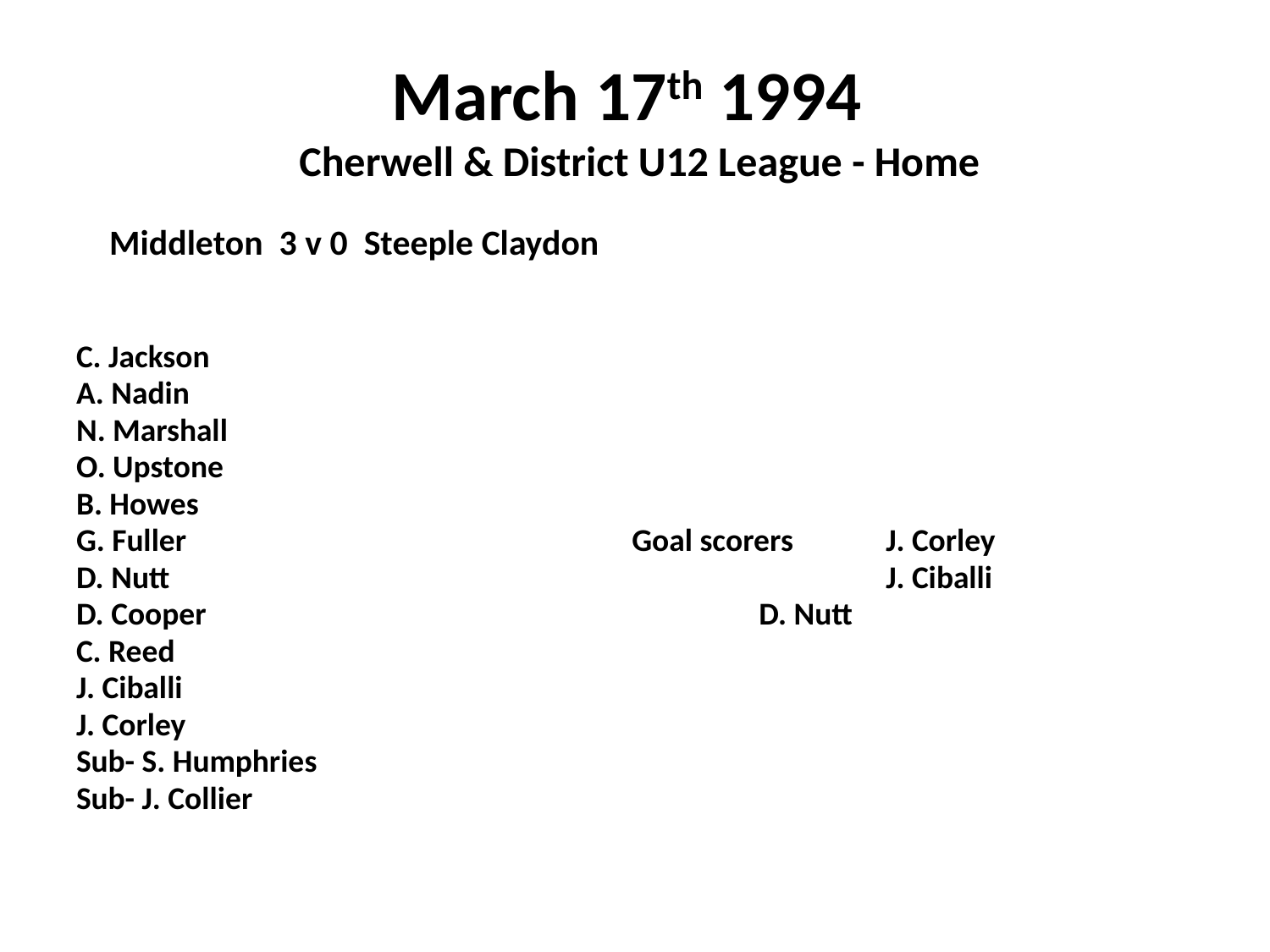

# March 17th 1994 Cherwell & District U12 League - Home
    Middleton  3 v 0  Steeple Claydon

C. Jackson
A. Nadin
N. Marshall
O. Upstone
B. Howes
G. Fuller				Goal scorers	J. Corley
D. Nutt						J. Ciballi
D. Cooper					D. Nutt
C. Reed
J. Ciballi
J. Corley
Sub- S. Humphries
Sub- J. Collier